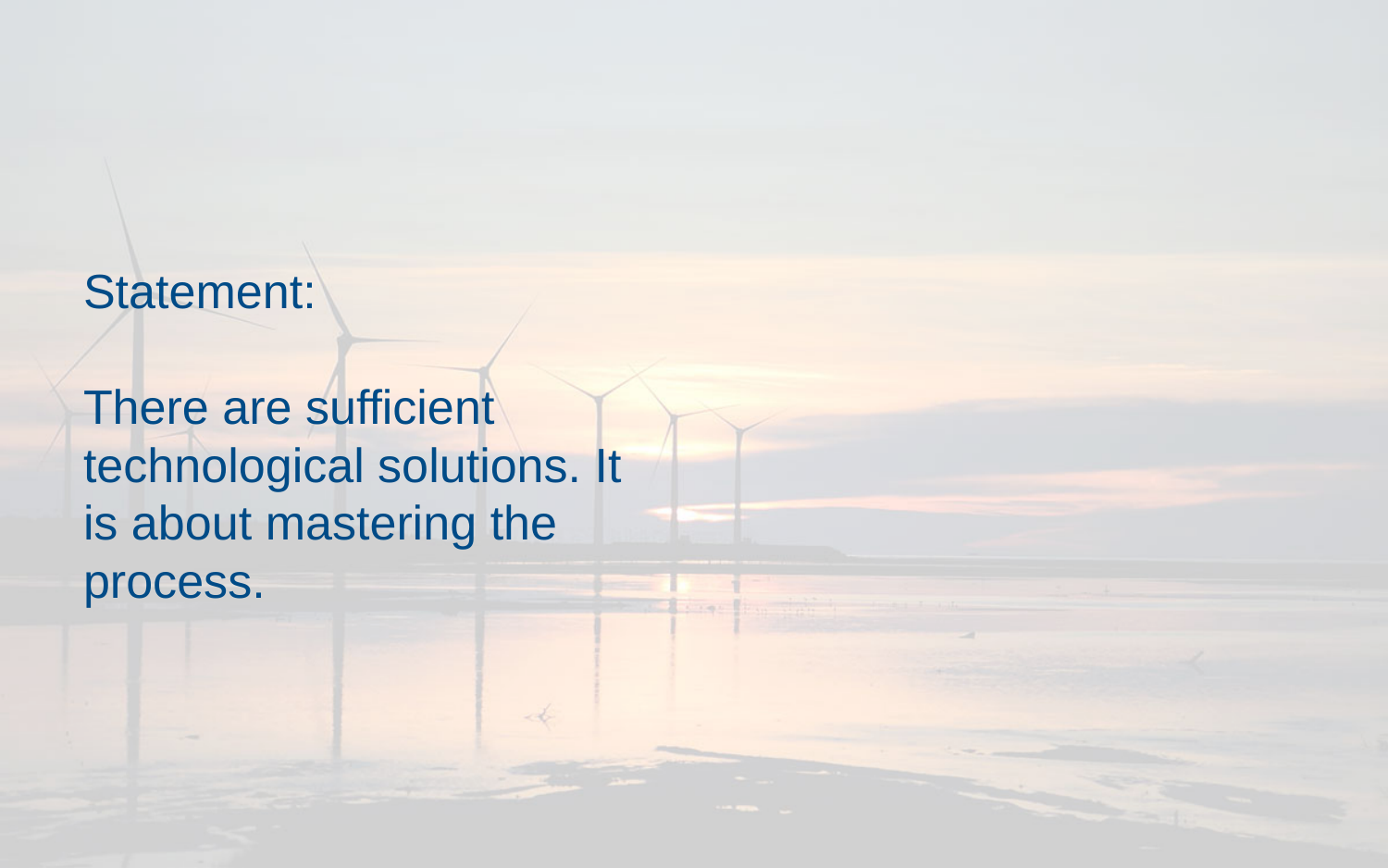

# Statement: There are sufficient technological solutions. It is about mastering the process.